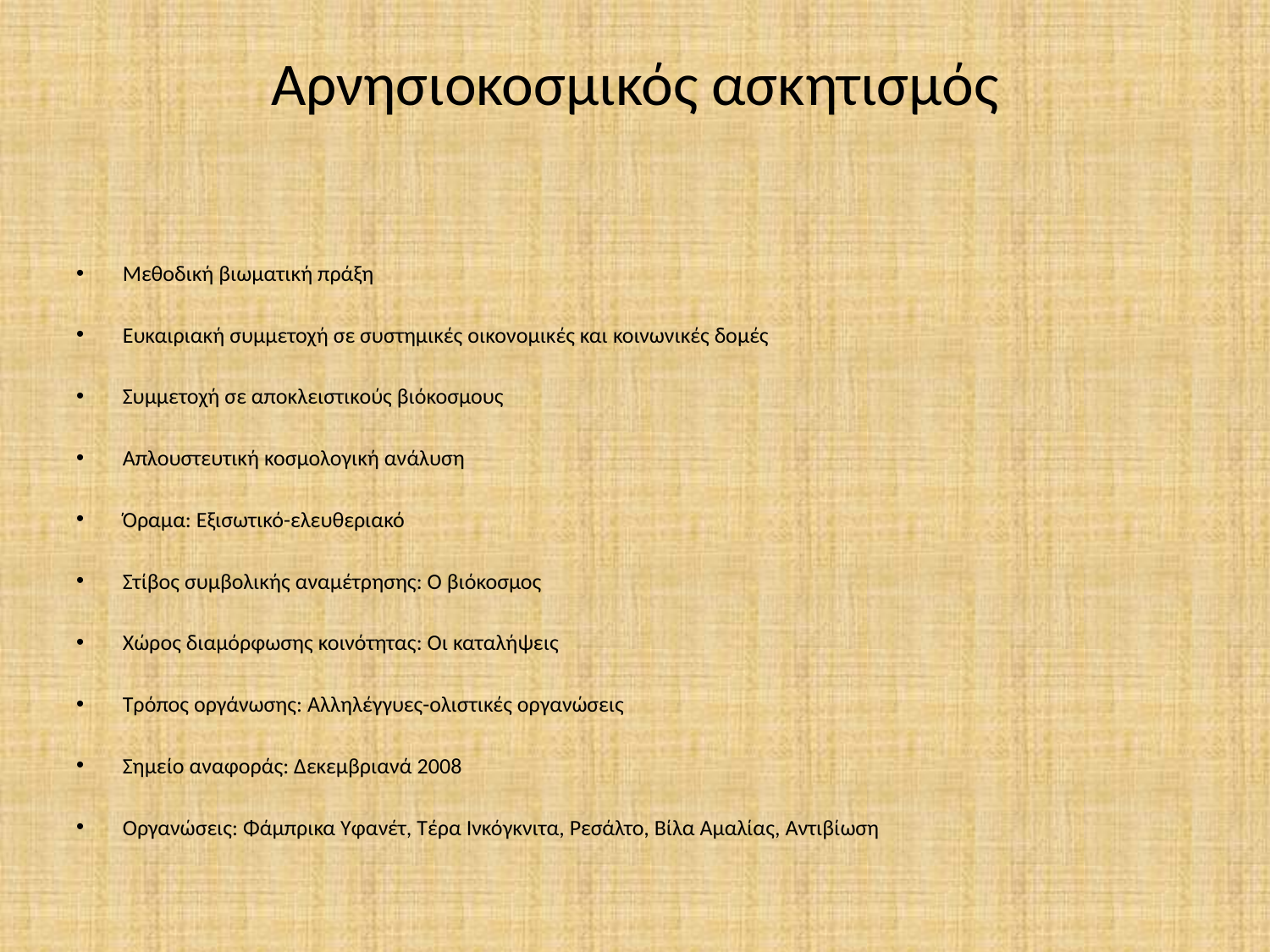

# Αρνησιοκοσμικός ασκητισμός

Μεθοδική βιωματική πράξη

Ευκαιριακή συμμετοχή σε συστημικές οικονομικές και κοινωνικές δομές

Συμμετοχή σε αποκλειστικούς βιόκοσμους

Απλουστευτική κοσμολογική ανάλυση

Όραμα: Εξισωτικό-ελευθεριακό

Στίβος συμβολικής αναμέτρησης: Ο βιόκοσμος

Χώρος διαμόρφωσης κοινότητας: Οι καταλήψεις

Τρόπος οργάνωσης: Αλληλέγγυες-ολιστικές οργανώσεις

Σημείο αναφοράς: Δεκεμβριανά 2008

Οργανώσεις: Φάμπρικα Υφανέτ, Τέρα Ινκόγκνιτα, Ρεσάλτο, Βίλα Αμαλίας, Αντιβίωση